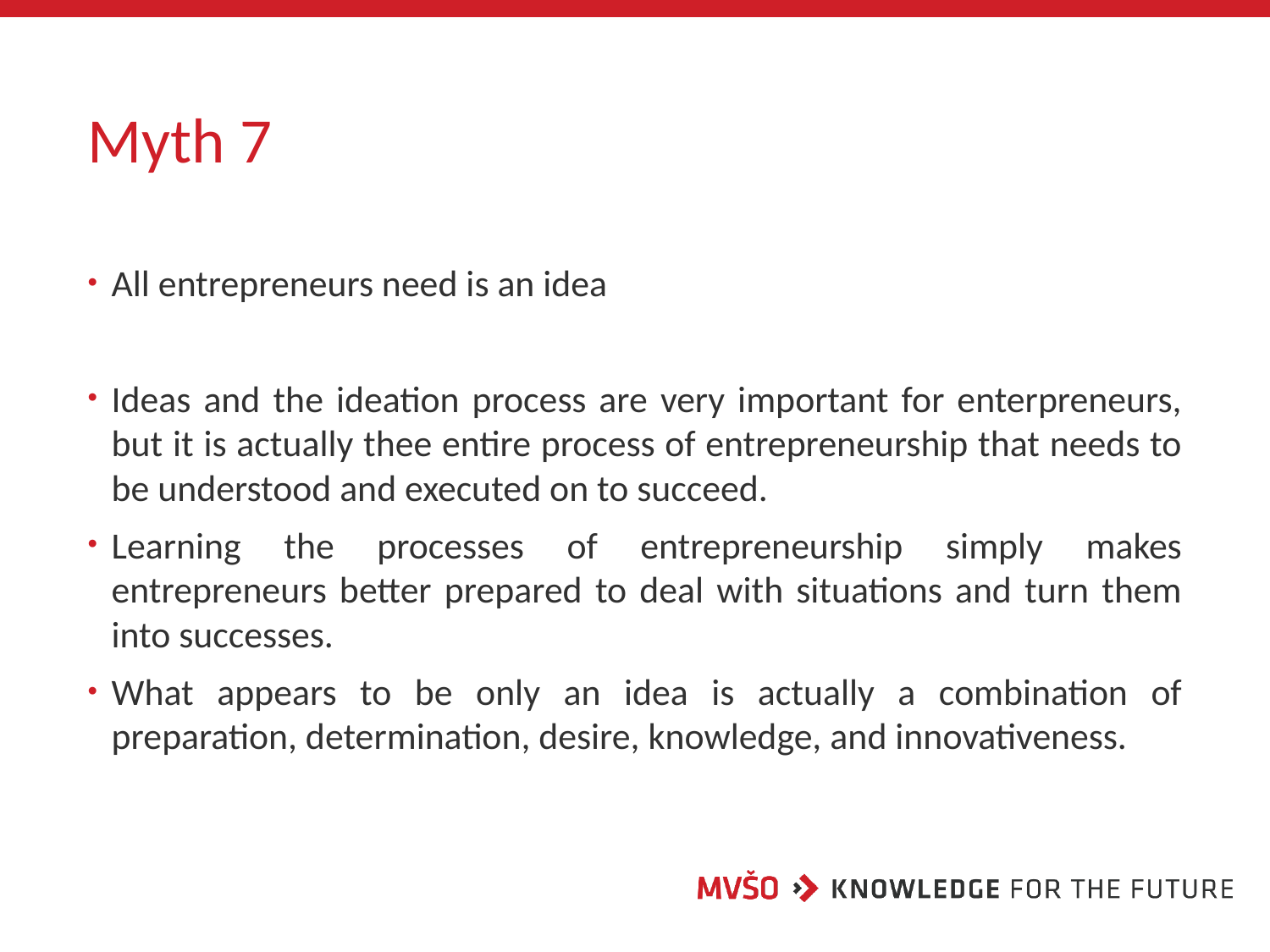

# Myth 7
All entrepreneurs need is an idea

Ideas and the ideation process are very important for enterpreneurs, but it is actually thee entire process of entrepreneurship that needs to be understood and executed on to succeed.
Learning the processes of entrepreneurship simply makes entrepreneurs better prepared to deal with situations and turn them into successes.
What appears to be only an idea is actually a combination of preparation, determination, desire, knowledge, and innovativeness.